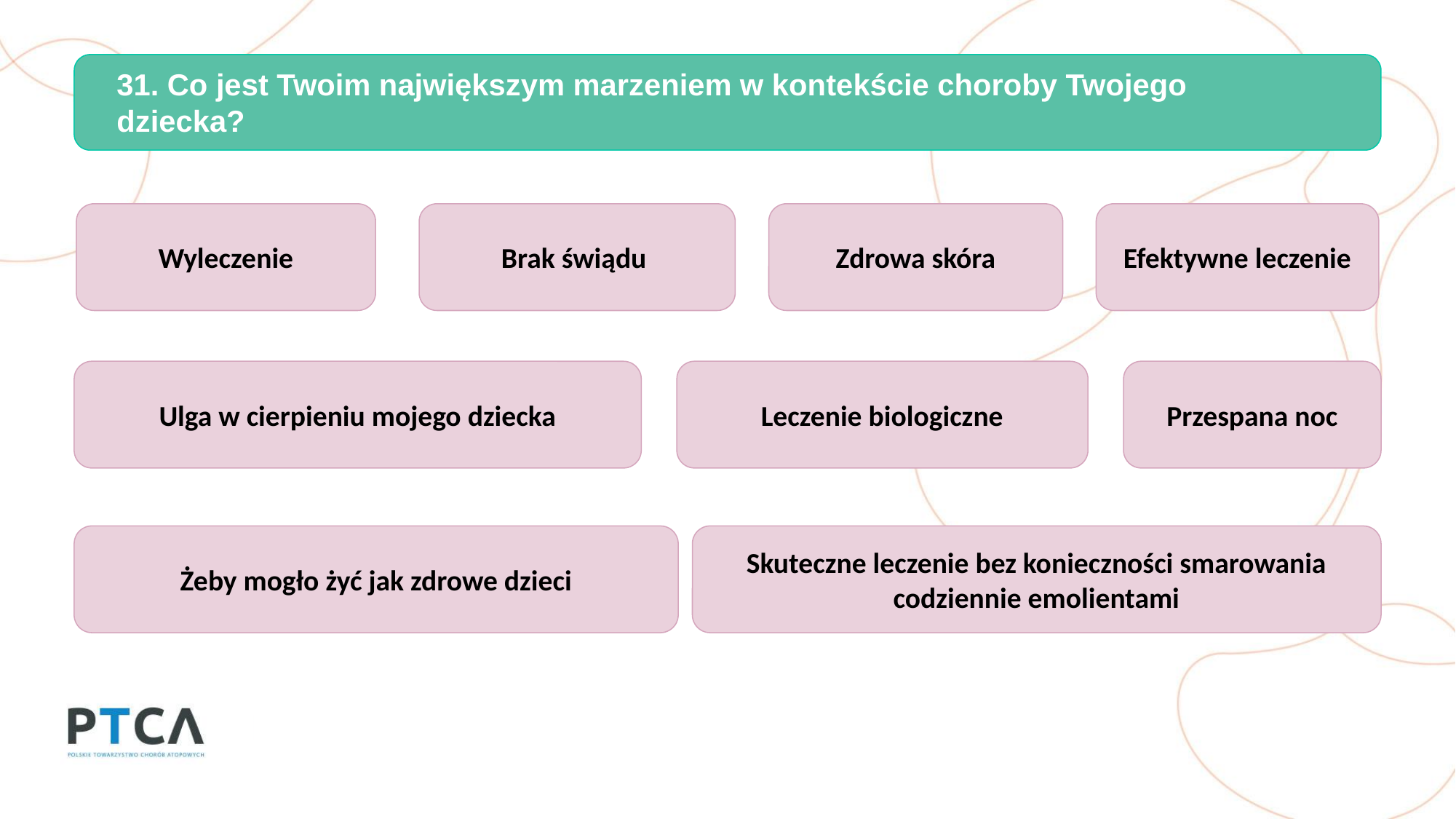

31. Co jest Twoim największym marzeniem w kontekście choroby Twojego dziecka?
Brak świądu
Wyleczenie
Zdrowa skóra
Efektywne leczenie
Leczenie biologiczne
Przespana noc
Ulga w cierpieniu mojego dziecka
Skuteczne leczenie bez konieczności smarowania codziennie emolientami
Żeby mogło żyć jak zdrowe dzieci
4